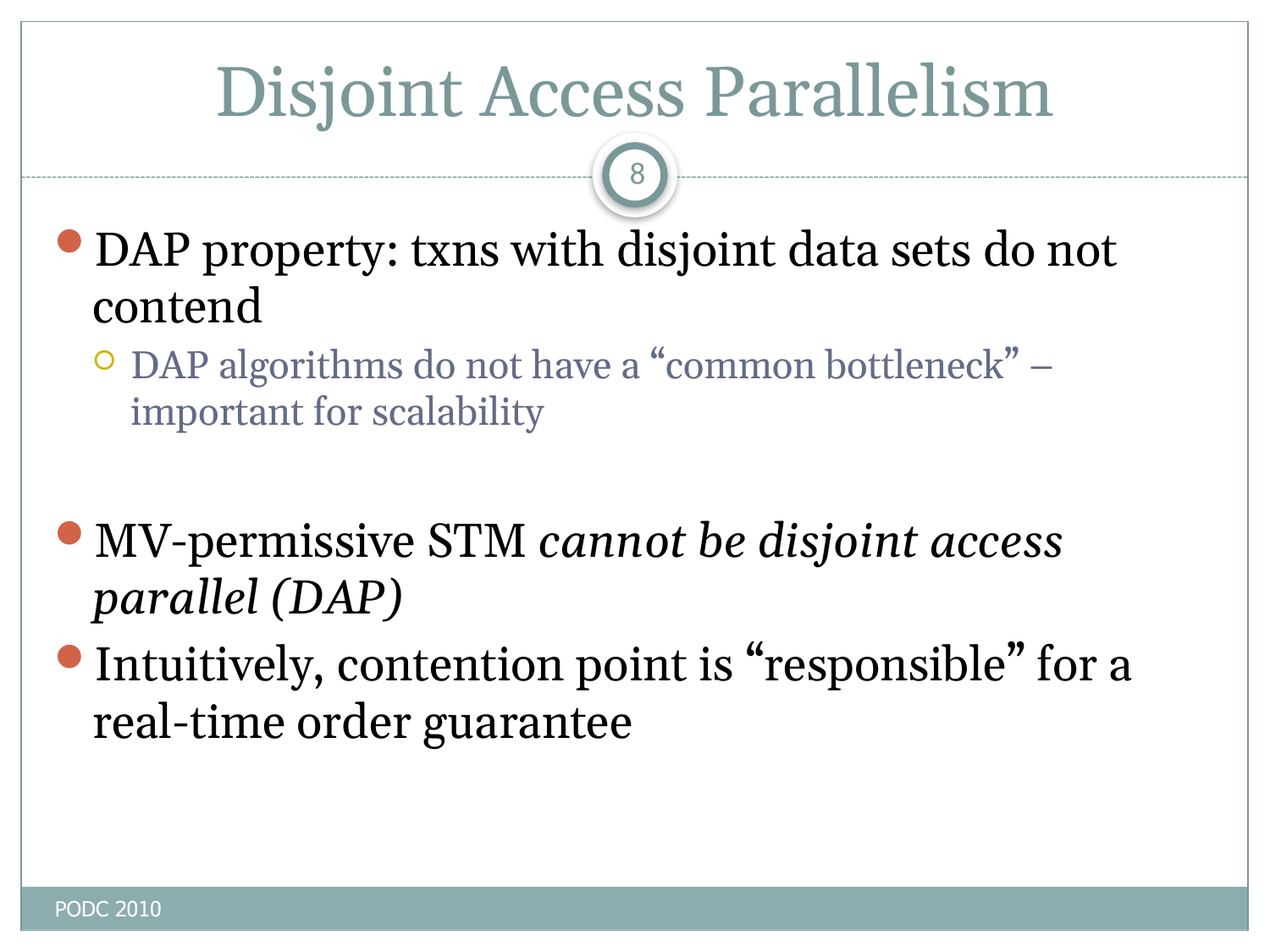

# Disjoint Access Parallelism
8
DAP property: txns with disjoint data sets do not contend
DAP algorithms do not have a “common bottleneck” – important for scalability

MV-permissive STM cannot be disjoint access parallel (DAP)
Intuitively, contention point is “responsible” for a real-time order guarantee
PODC 2010